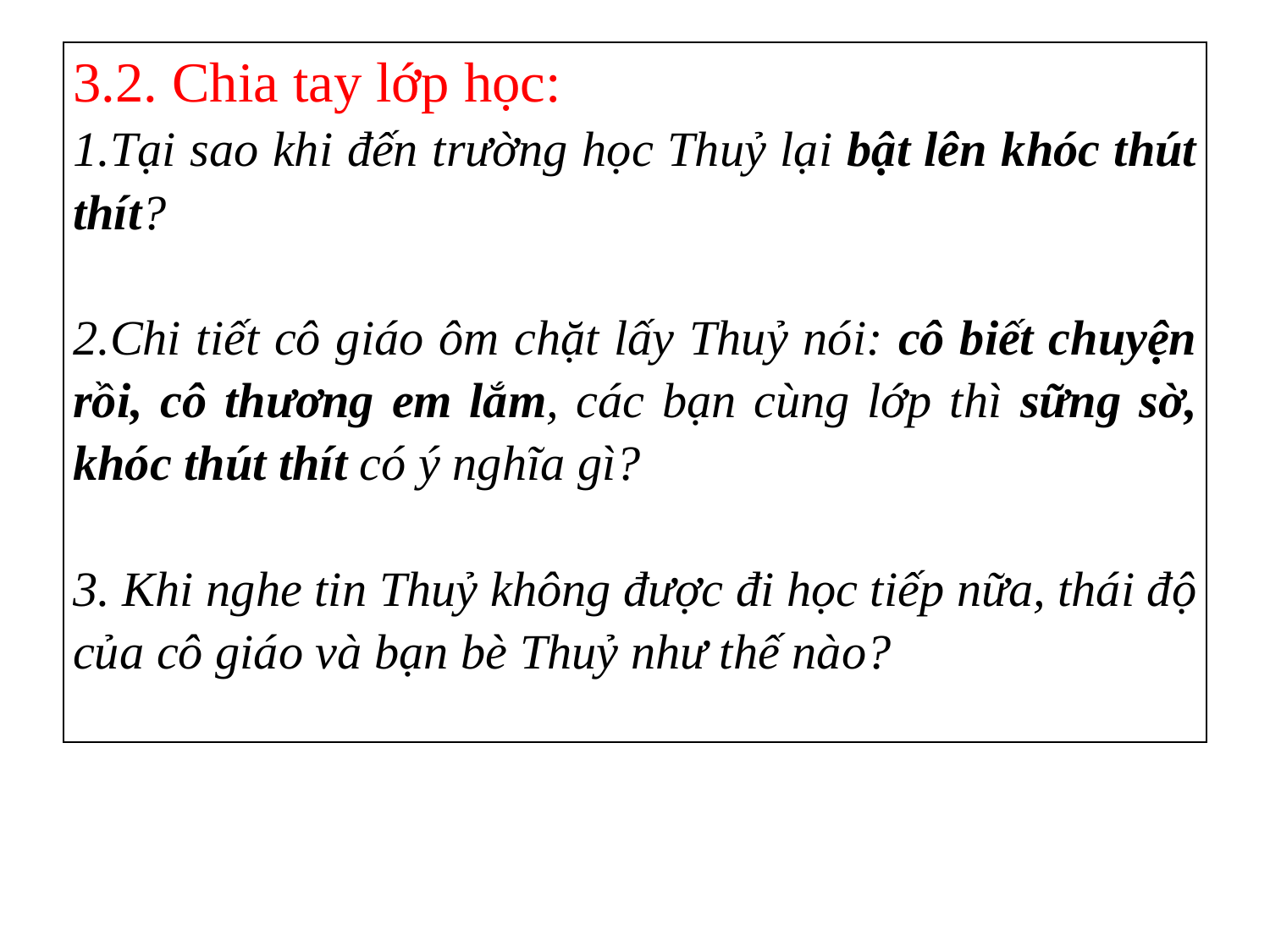

#
| 3.2. Chia tay lớp học: 1.Tại sao khi đến trường học Thuỷ lại bật lên khóc thút thít? 2.Chi tiết cô giáo ôm chặt lấy Thuỷ nói: cô biết chuyện rồi, cô thương em lắm, các bạn cùng lớp thì sững sờ, khóc thút thít có ý nghĩa gì? 3. Khi nghe tin Thuỷ không được đi học tiếp nữa, thái độ của cô giáo và bạn bè Thuỷ như thế nào? |
| --- |